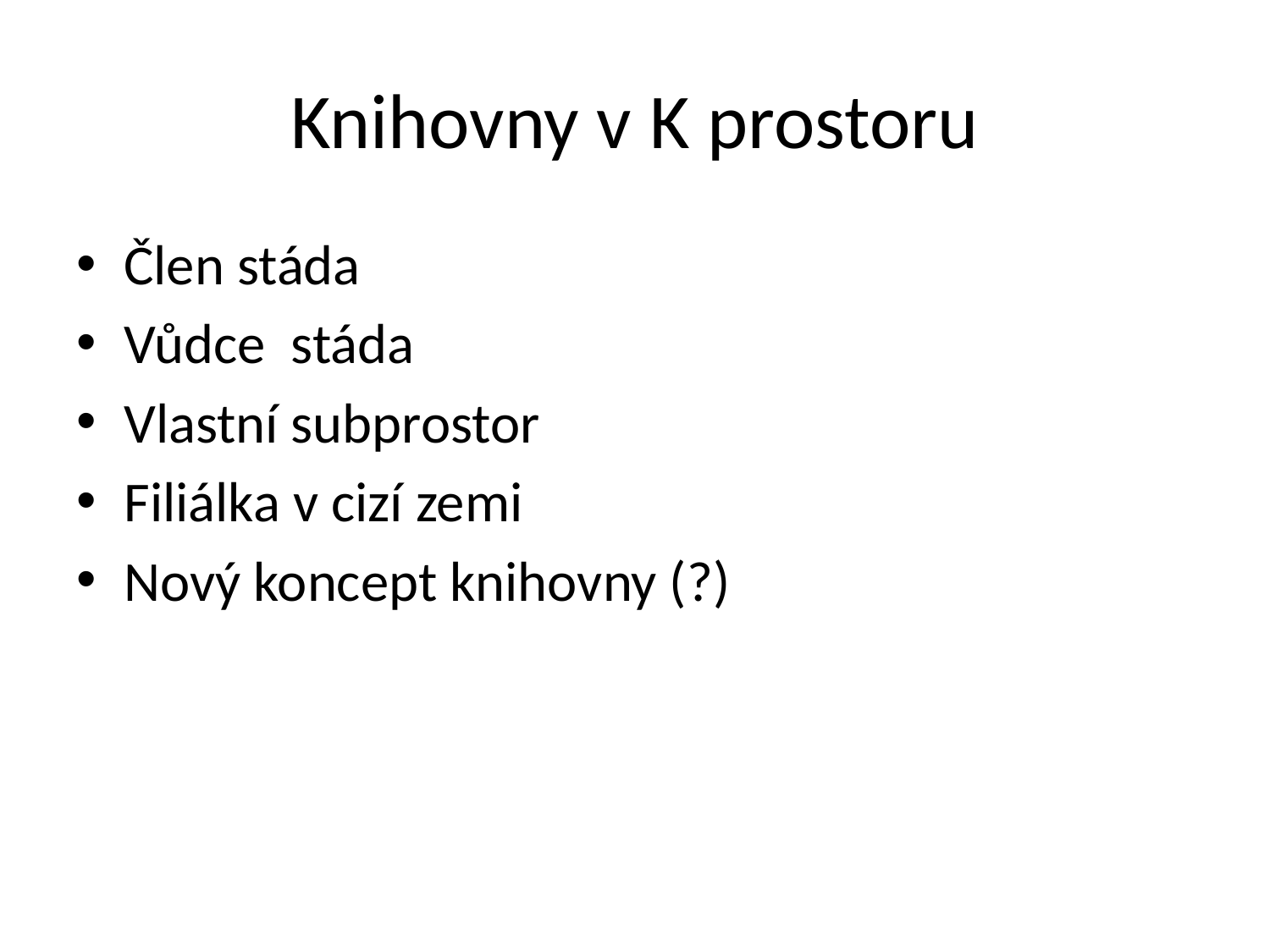

# Knihovny v K prostoru
Člen stáda
Vůdce  stáda
Vlastní subprostor
Filiálka v cizí zemi
Nový koncept knihovny (?)